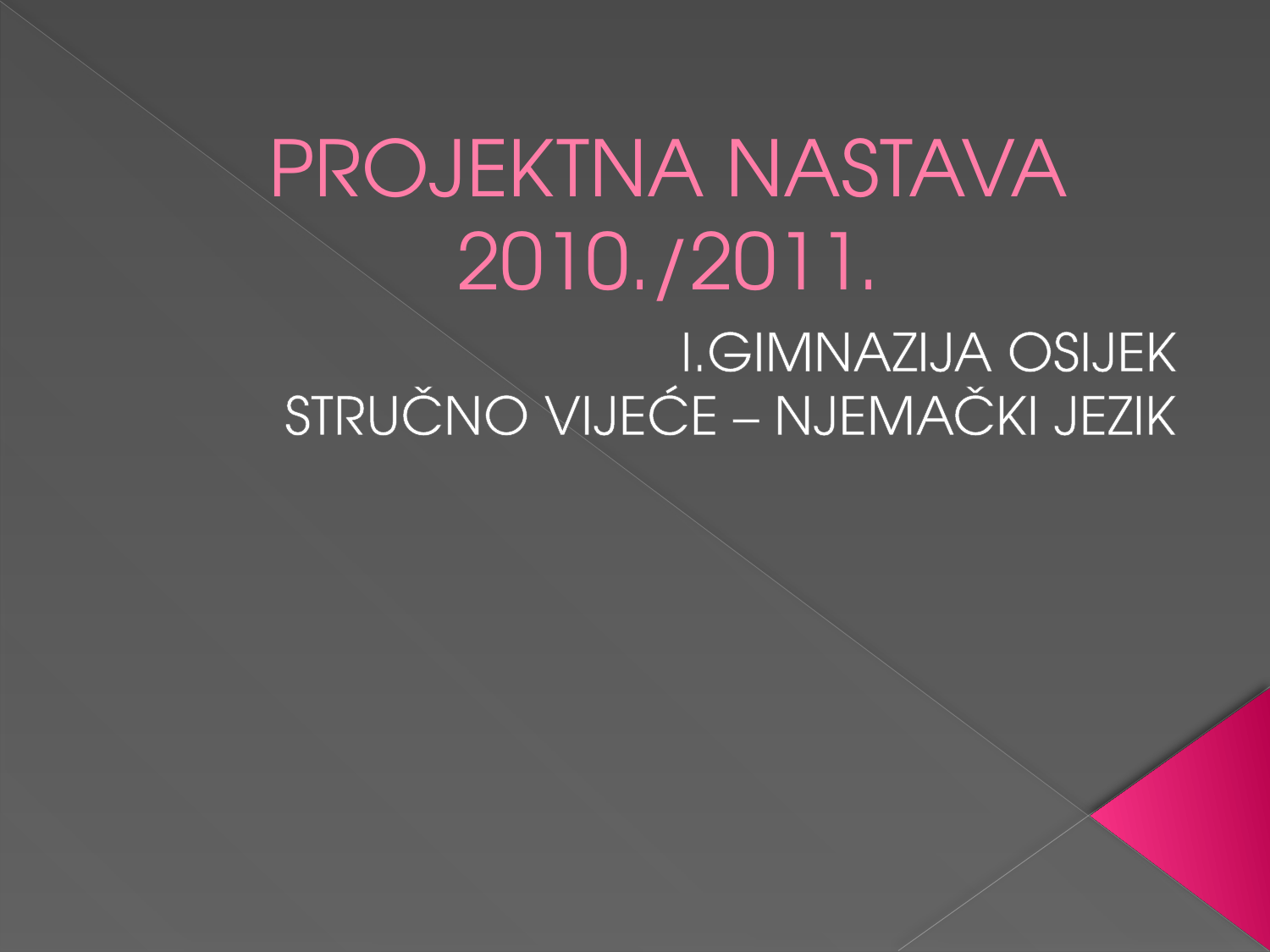

# PROJEKTNA NASTAVA 2010./2011.
I.GIMNAZIJA OSIJEK
STRUČNO VIJEĆE – NJEMAČKI JEZIK